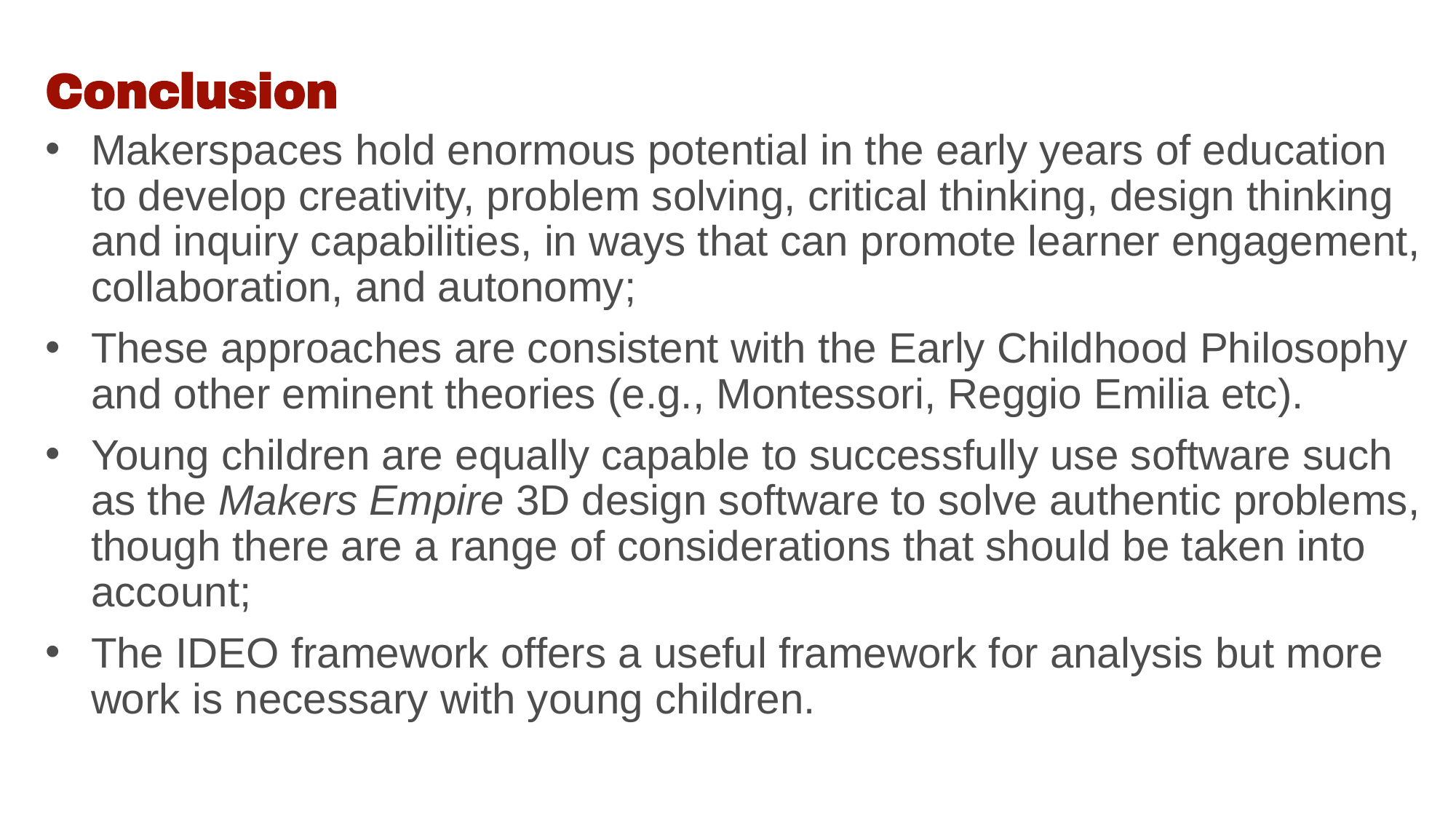

# Conclusion
Makerspaces hold enormous potential in the early years of education to develop creativity, problem solving, critical thinking, design thinking and inquiry capabilities, in ways that can promote learner engagement, collaboration, and autonomy;
These approaches are consistent with the Early Childhood Philosophy and other eminent theories (e.g., Montessori, Reggio Emilia etc).
Young children are equally capable to successfully use software such as the Makers Empire 3D design software to solve authentic problems, though there are a range of considerations that should be taken into account;
The IDEO framework offers a useful framework for analysis but more work is necessary with young children.

Slide 14